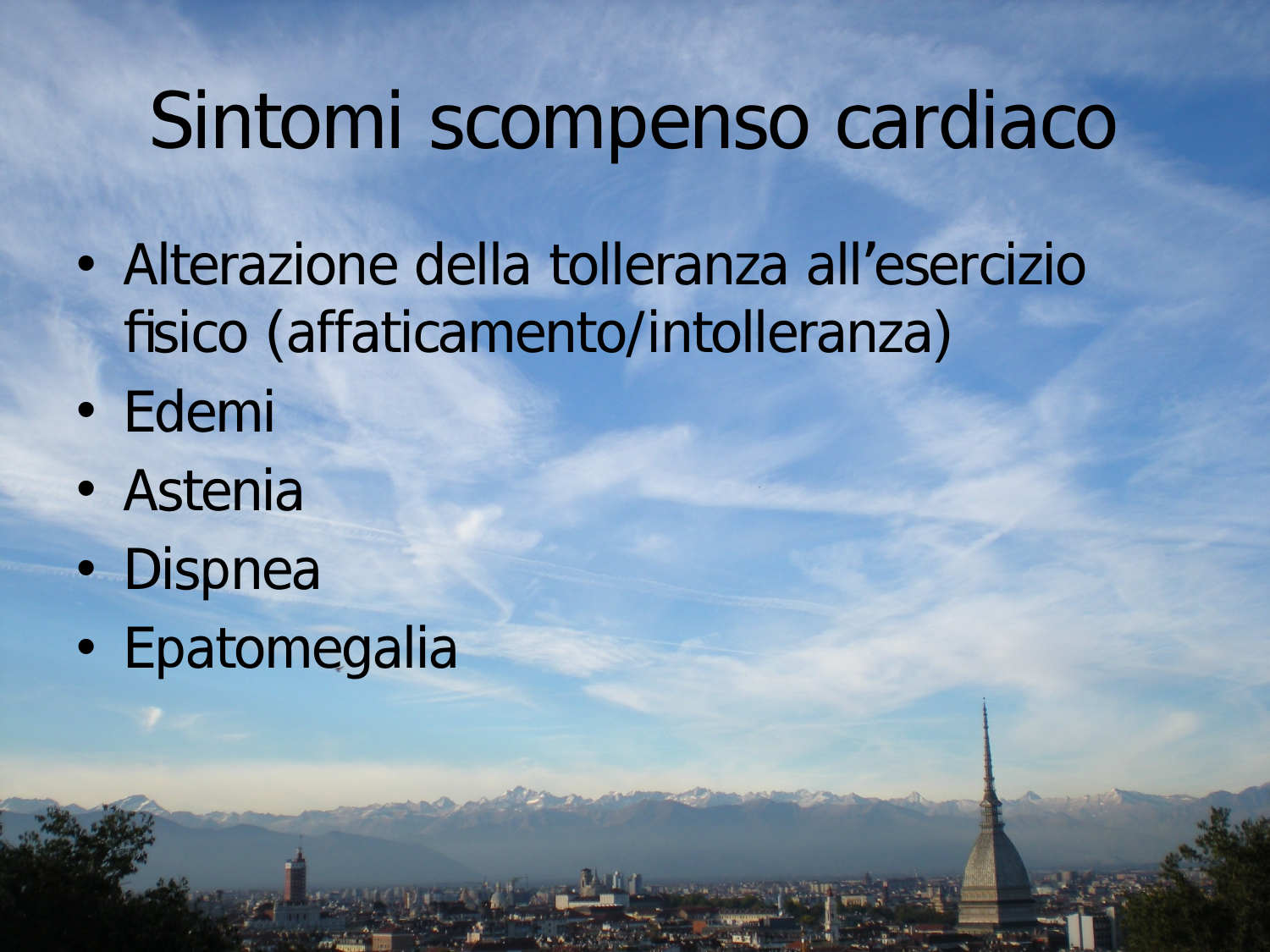

# Sintomi scompenso cardiaco
Alterazione della tolleranza all’esercizio fisico (affaticamento/intolleranza)
Edemi
Astenia
Dispnea
Epatomegalia